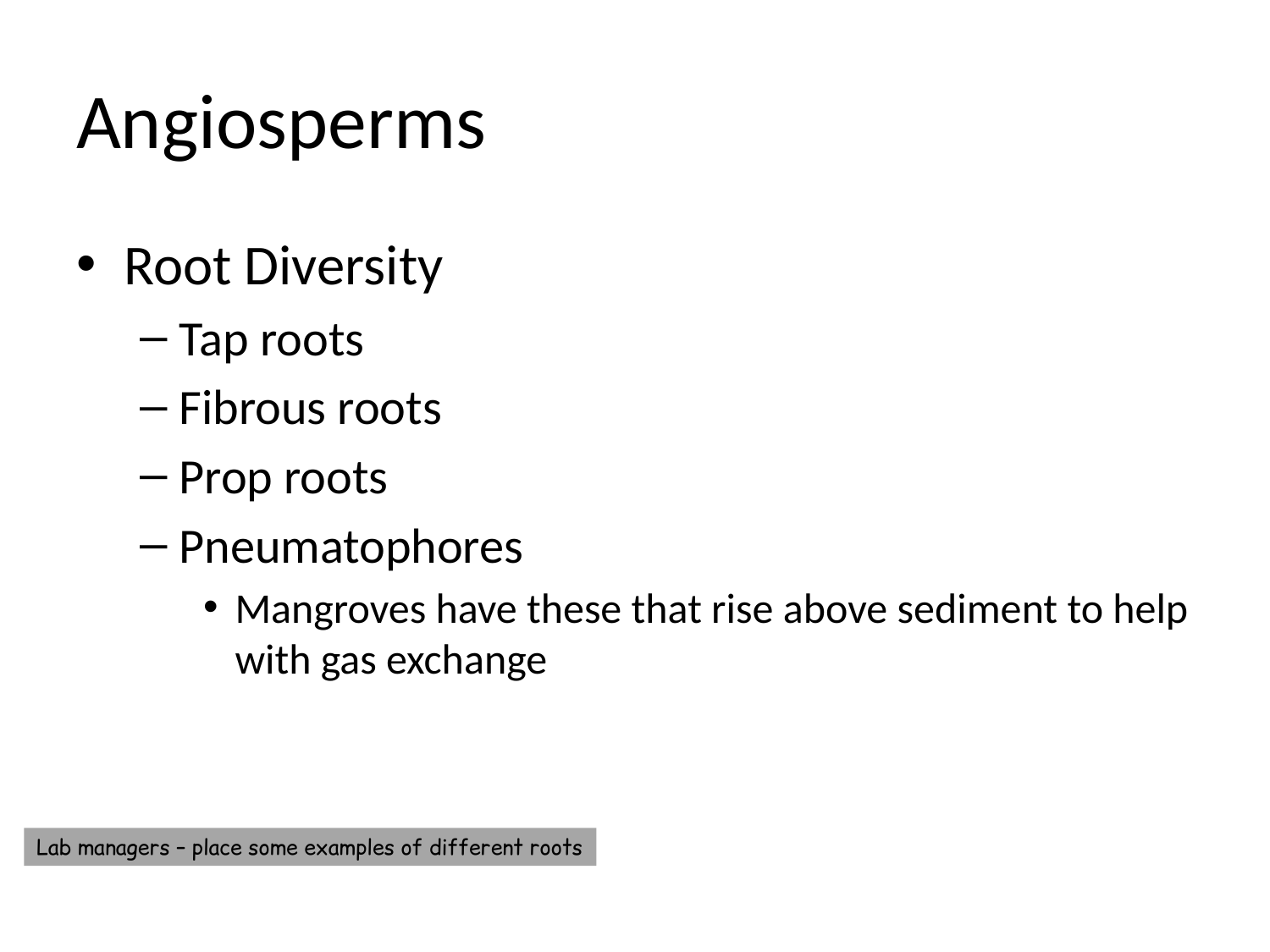

# Angiosperms
Root Diversity
Tap roots
Fibrous roots
Prop roots
Pneumatophores
Mangroves have these that rise above sediment to help with gas exchange
Lab managers – place some examples of different roots
General Biology II Lab
21